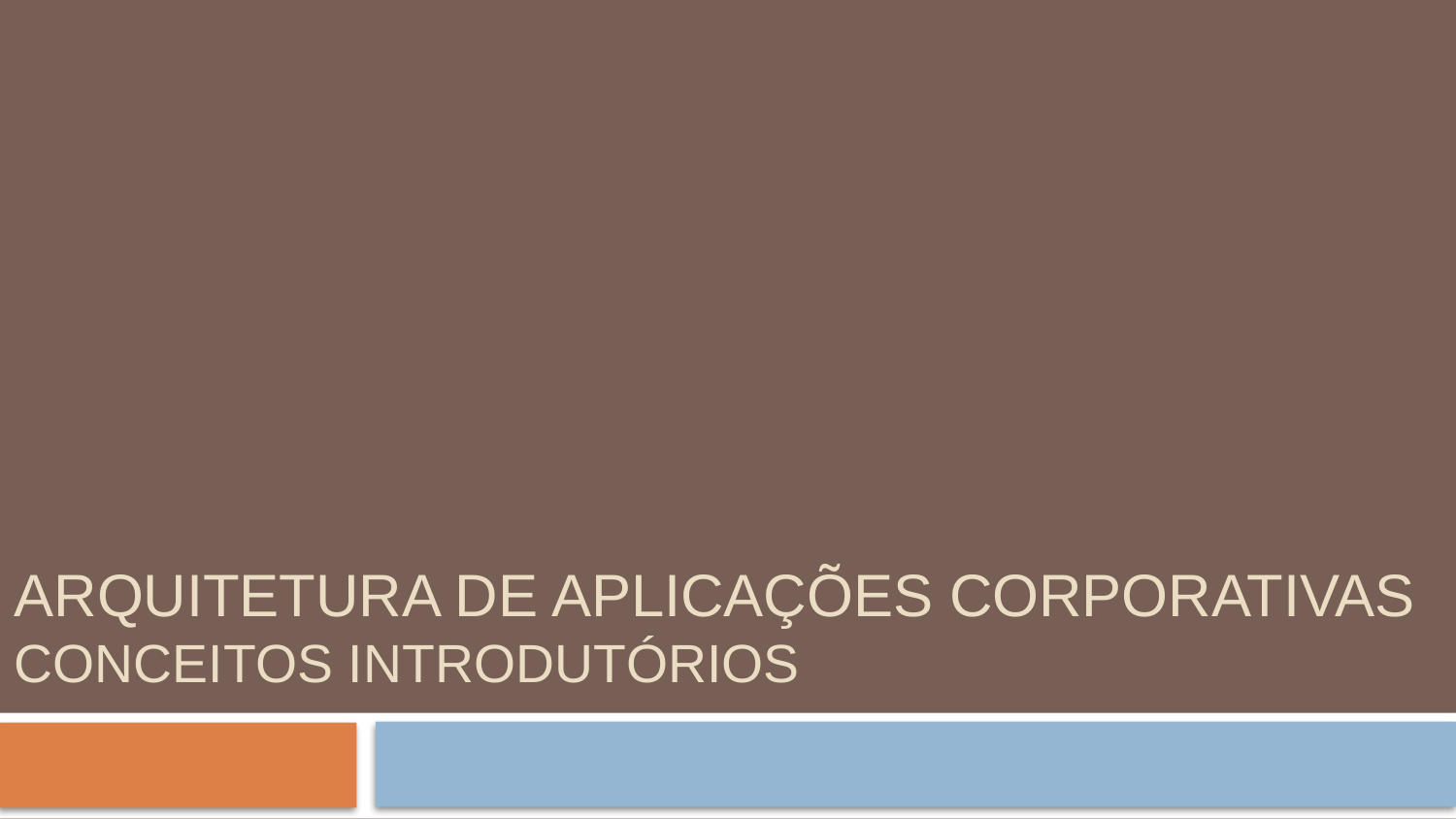

# Arquitetura de Aplicações Corporativas Conceitos Introdutórios